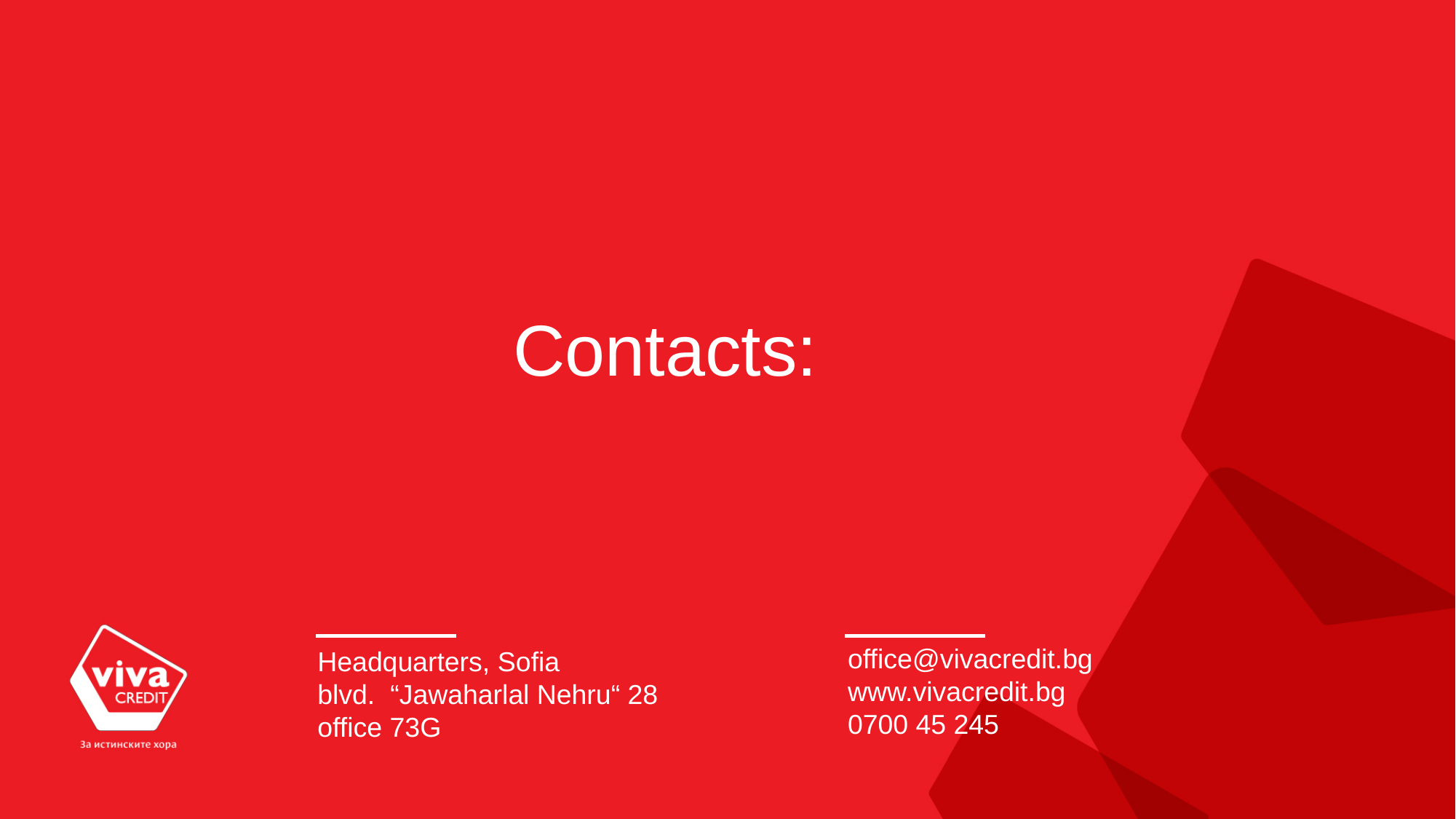

# Contacts:
office@vivacredit.bg
www.vivacredit.bg
0700 45 245
Headquarters, Sofia
blvd.  “Jawaharlal Nehru“ 28
office 73G